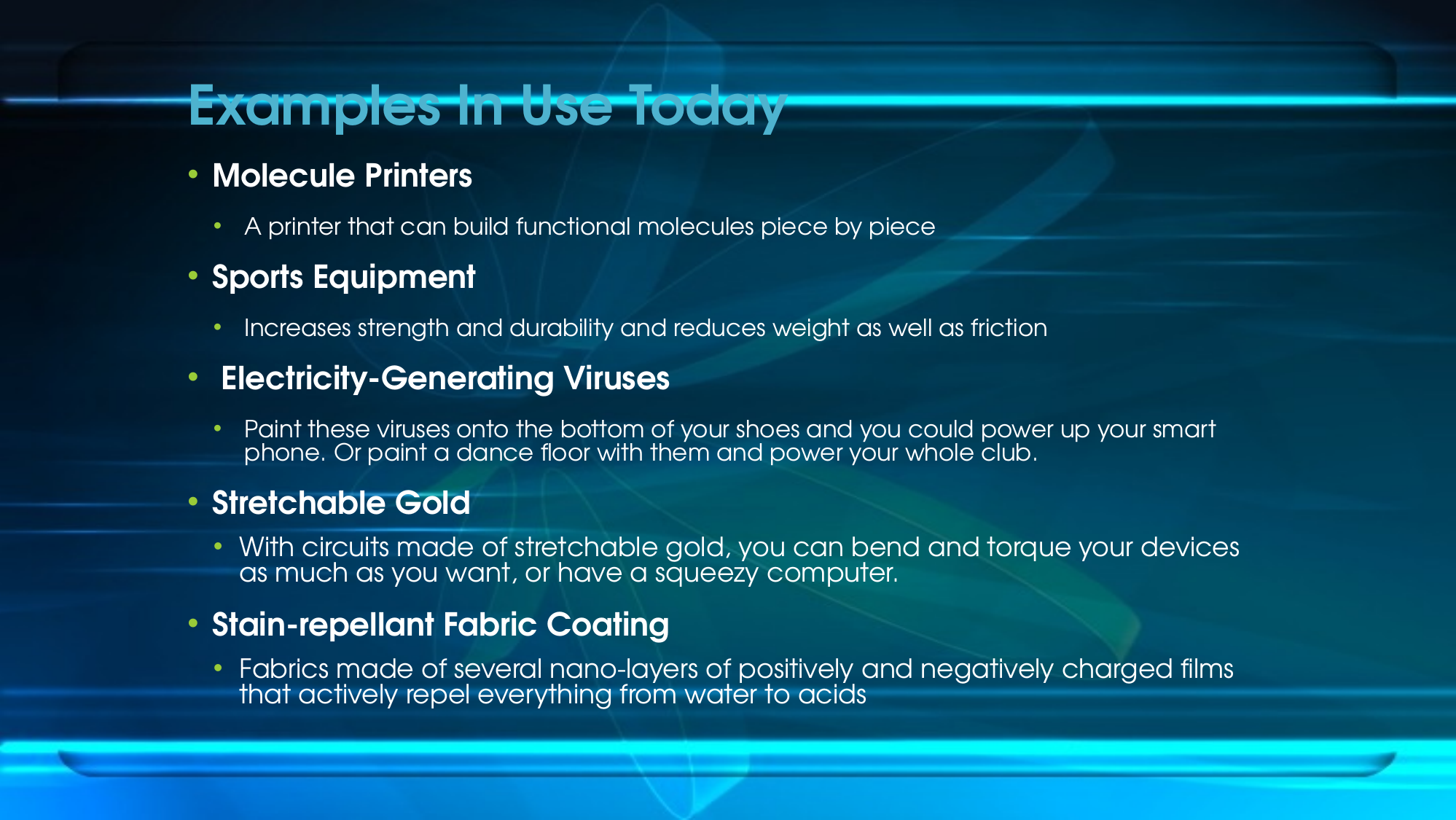

# Examples In Use Today
Molecule Printers
A printer that can build functional molecules piece by piece
Sports Equipment
Increases strength and durability and reduces weight as well as friction
 Electricity-Generating Viruses
Paint these viruses onto the bottom of your shoes and you could power up your smart phone. Or paint a dance floor with them and power your whole club.
Stretchable Gold
With circuits made of stretchable gold, you can bend and torque your devices as much as you want, or have a squeezy computer.
Stain-repellant Fabric Coating
Fabrics made of several nano-layers of positively and negatively charged films that actively repel everything from water to acids